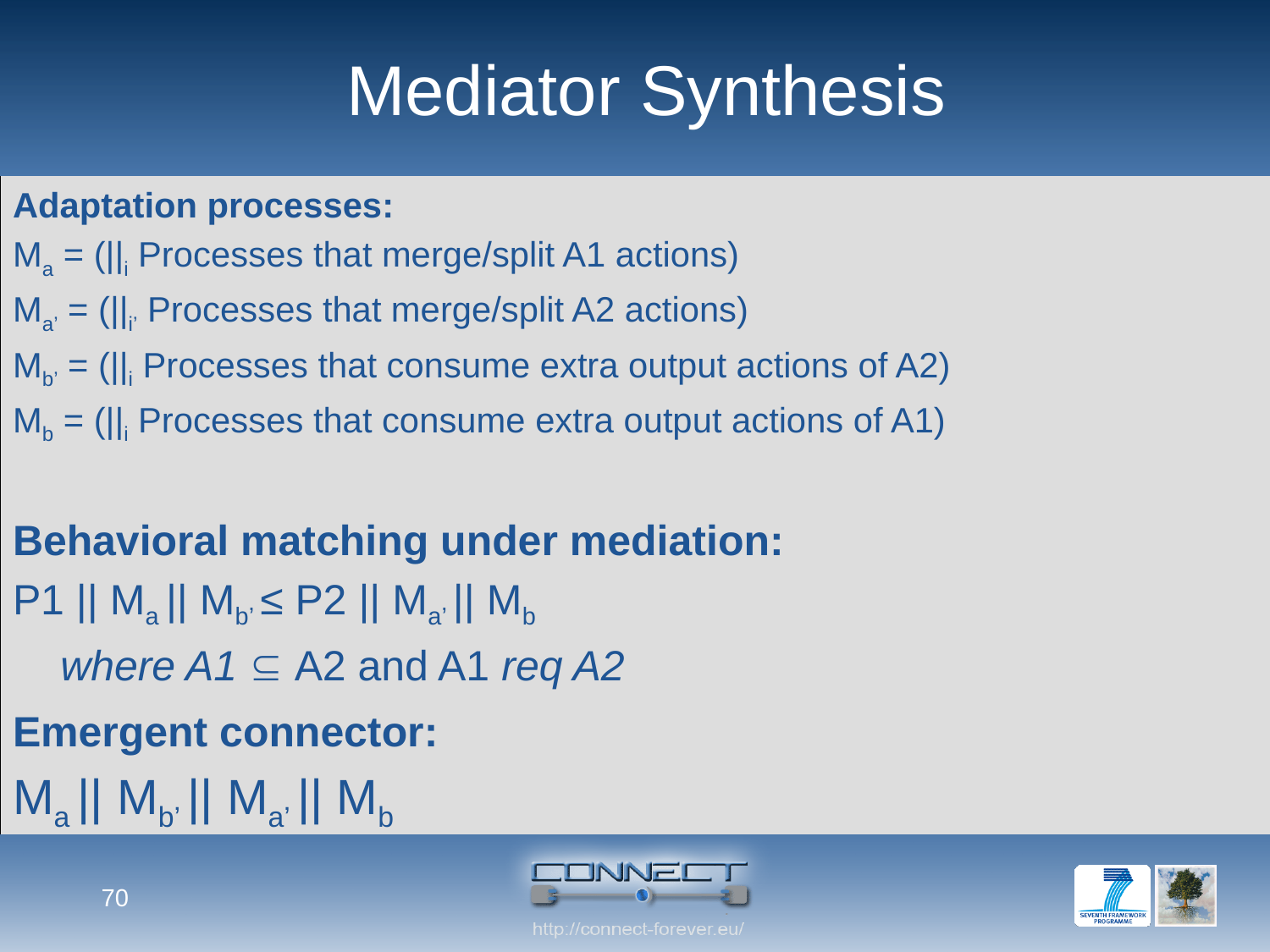

# Mediator Synthesis
Adaptation processes:
Ma = (||i Processes that merge/split A1 actions)
Ma’ = (||i’ Processes that merge/split A2 actions)
Mb’ = (||i Processes that consume extra output actions of A2)
Mb = (||i Processes that consume extra output actions of A1)

Behavioral matching under mediation:
P1 || Ma || Mb’ ≤ P2 || Ma’ || Mb
	where A1 ⊆ A2 and A1 req A2
Emergent connector:
Ma || Mb’ || Ma’ || Mb
70